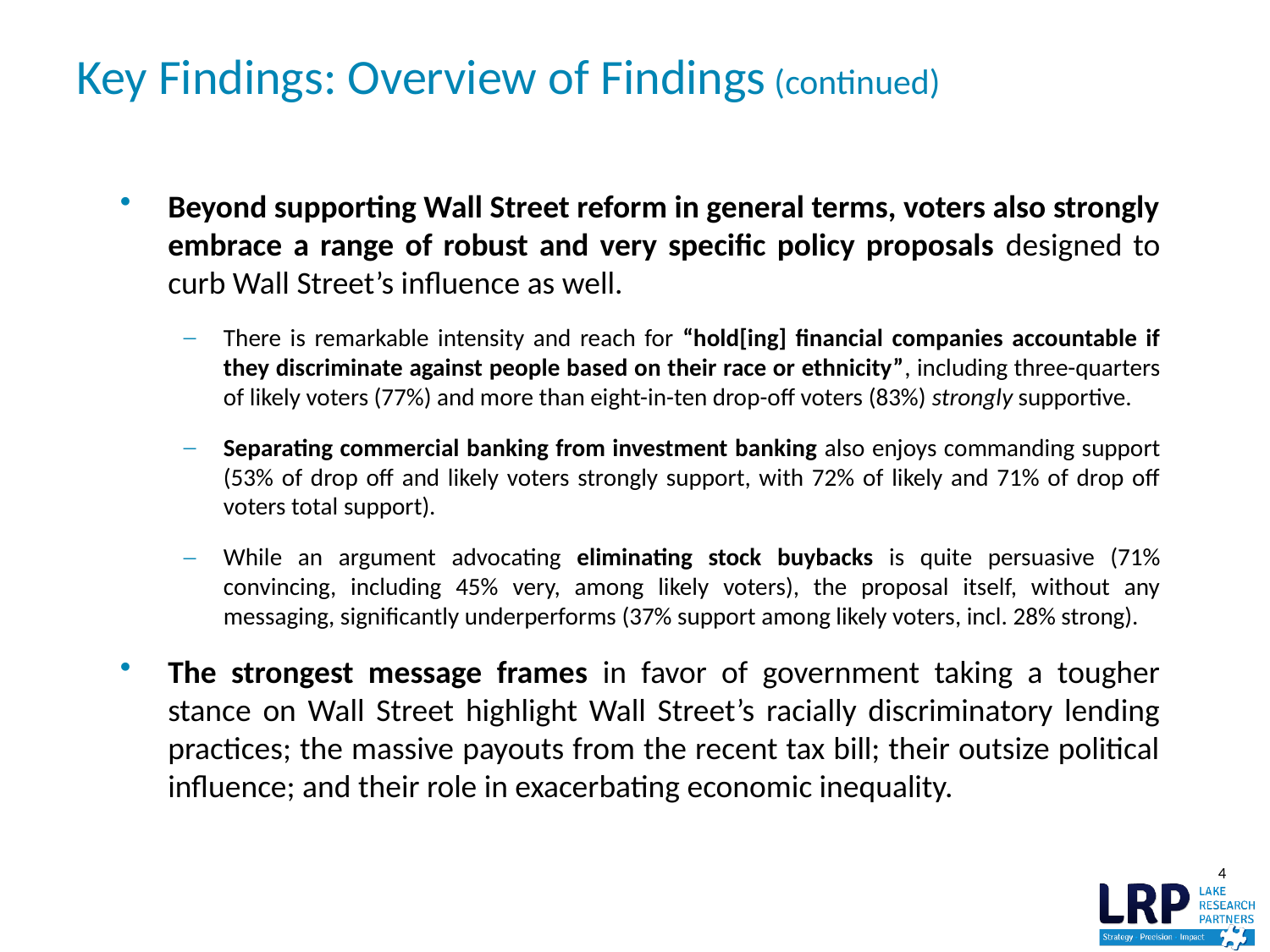

# Key Findings: Overview of Findings (continued)
Beyond supporting Wall Street reform in general terms, voters also strongly embrace a range of robust and very specific policy proposals designed to curb Wall Street’s influence as well.
There is remarkable intensity and reach for “hold[ing] financial companies accountable if they discriminate against people based on their race or ethnicity”, including three-quarters of likely voters (77%) and more than eight-in-ten drop-off voters (83%) strongly supportive.
Separating commercial banking from investment banking also enjoys commanding support (53% of drop off and likely voters strongly support, with 72% of likely and 71% of drop off voters total support).
While an argument advocating eliminating stock buybacks is quite persuasive (71% convincing, including 45% very, among likely voters), the proposal itself, without any messaging, significantly underperforms (37% support among likely voters, incl. 28% strong).
The strongest message frames in favor of government taking a tougher stance on Wall Street highlight Wall Street’s racially discriminatory lending practices; the massive payouts from the recent tax bill; their outsize political influence; and their role in exacerbating economic inequality.
4